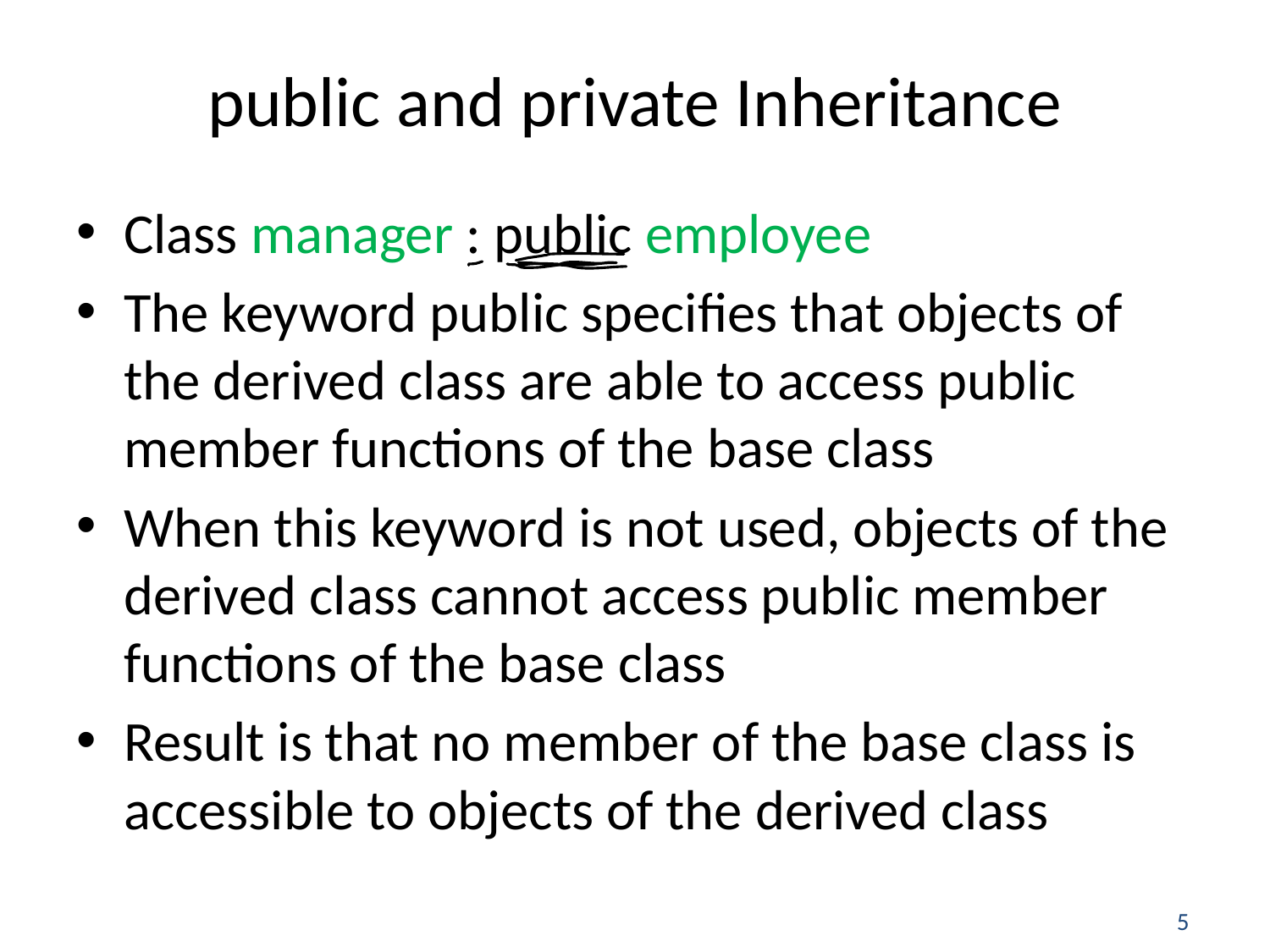

# public and private Inheritance
Class manager : public employee
The keyword public specifies that objects of the derived class are able to access public member functions of the base class
When this keyword is not used, objects of the derived class cannot access public member functions of the base class
Result is that no member of the base class is accessible to objects of the derived class